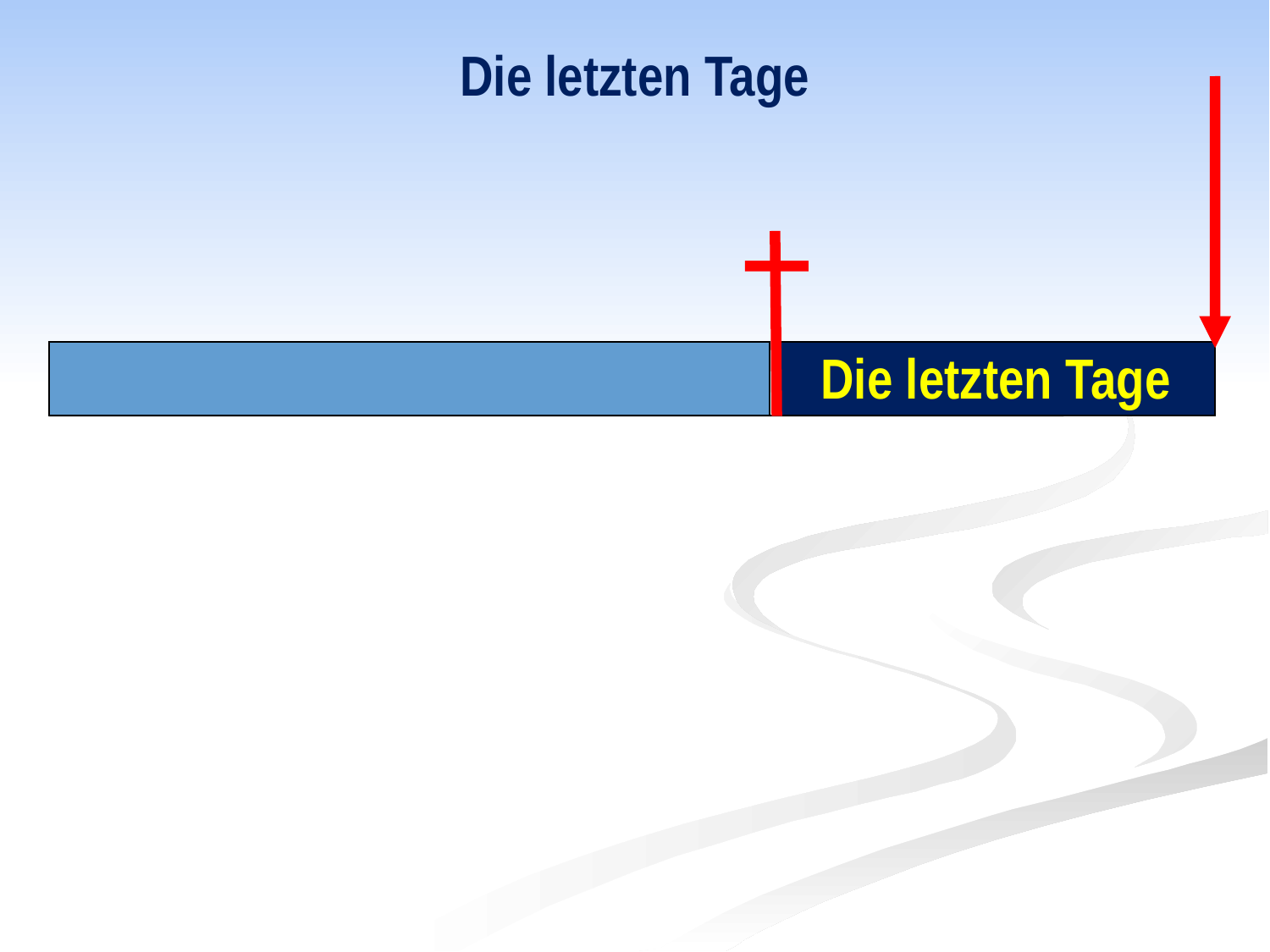

# Die letzten Tage

Die letzten Tage